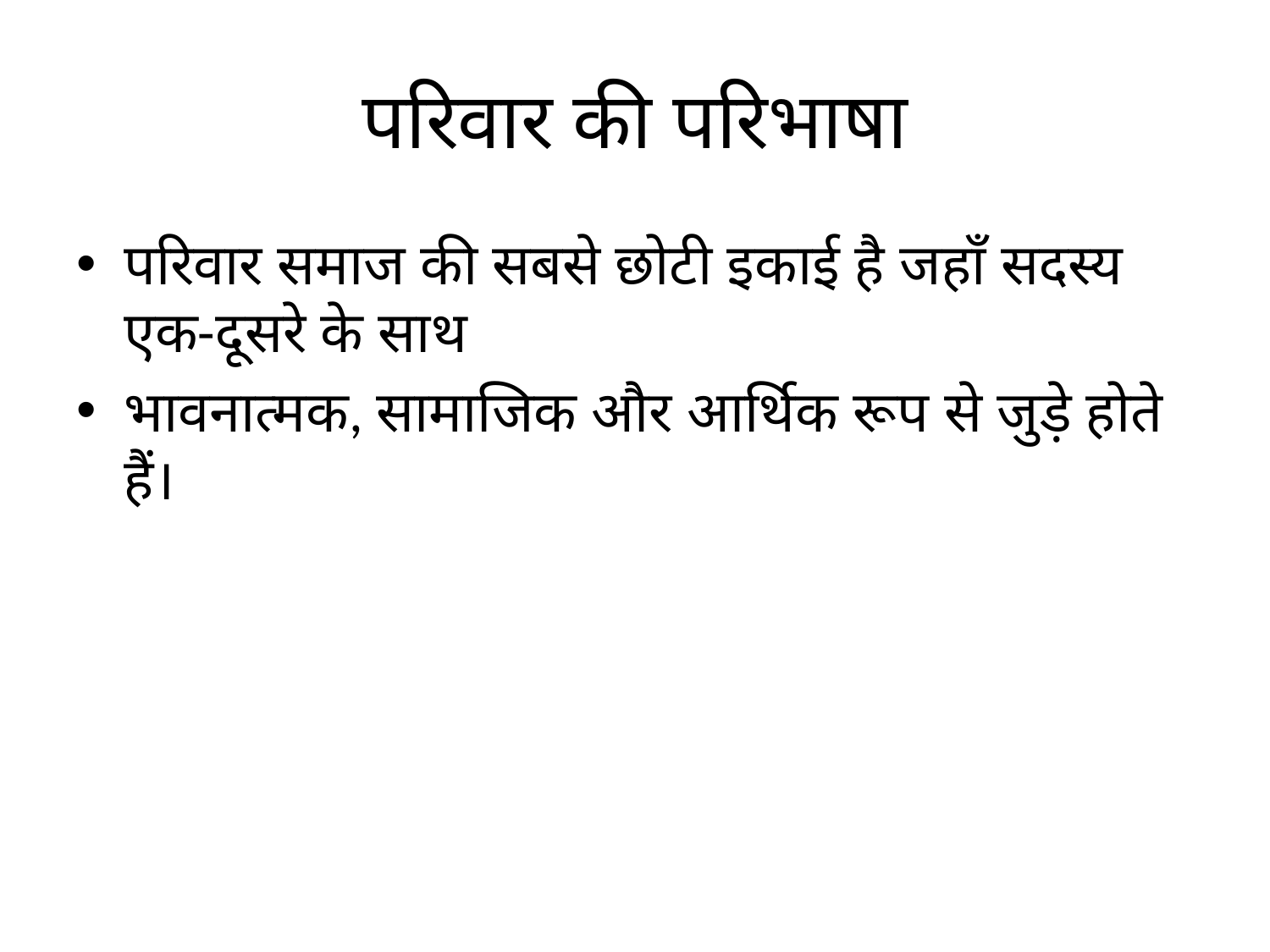

# परिवार की परिभाषा
परिवार समाज की सबसे छोटी इकाई है जहाँ सदस्य एक-दूसरे के साथ
भावनात्मक, सामाजिक और आर्थिक रूप से जुड़े होते हैं।